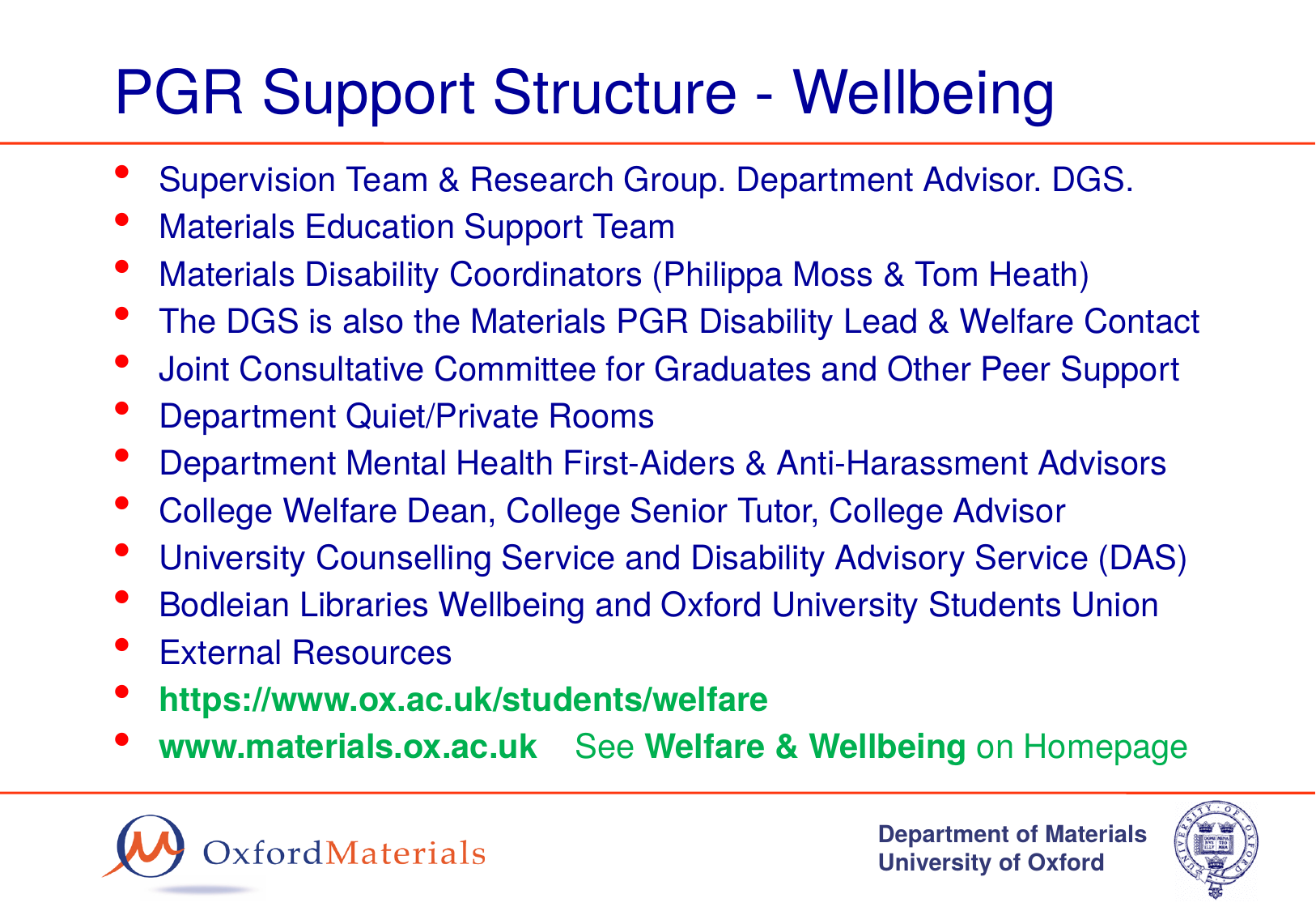

# PGR Support Structure - Wellbeing
Supervision Team & Research Group. Department Advisor. DGS.
Materials Education Support Team
Materials Disability Coordinators (Philippa Moss & Tom Heath)
The DGS is also the Materials PGR Disability Lead & Welfare Contact
Joint Consultative Committee for Graduates and Other Peer Support
Department Quiet/Private Rooms
Department Mental Health First-Aiders & Anti-Harassment Advisors
College Welfare Dean, College Senior Tutor, College Advisor
University Counselling Service and Disability Advisory Service (DAS)
Bodleian Libraries Wellbeing and Oxford University Students Union
External Resources
https://www.ox.ac.uk/students/welfare
www.materials.ox.ac.uk    See Welfare & Wellbeing on Homepage